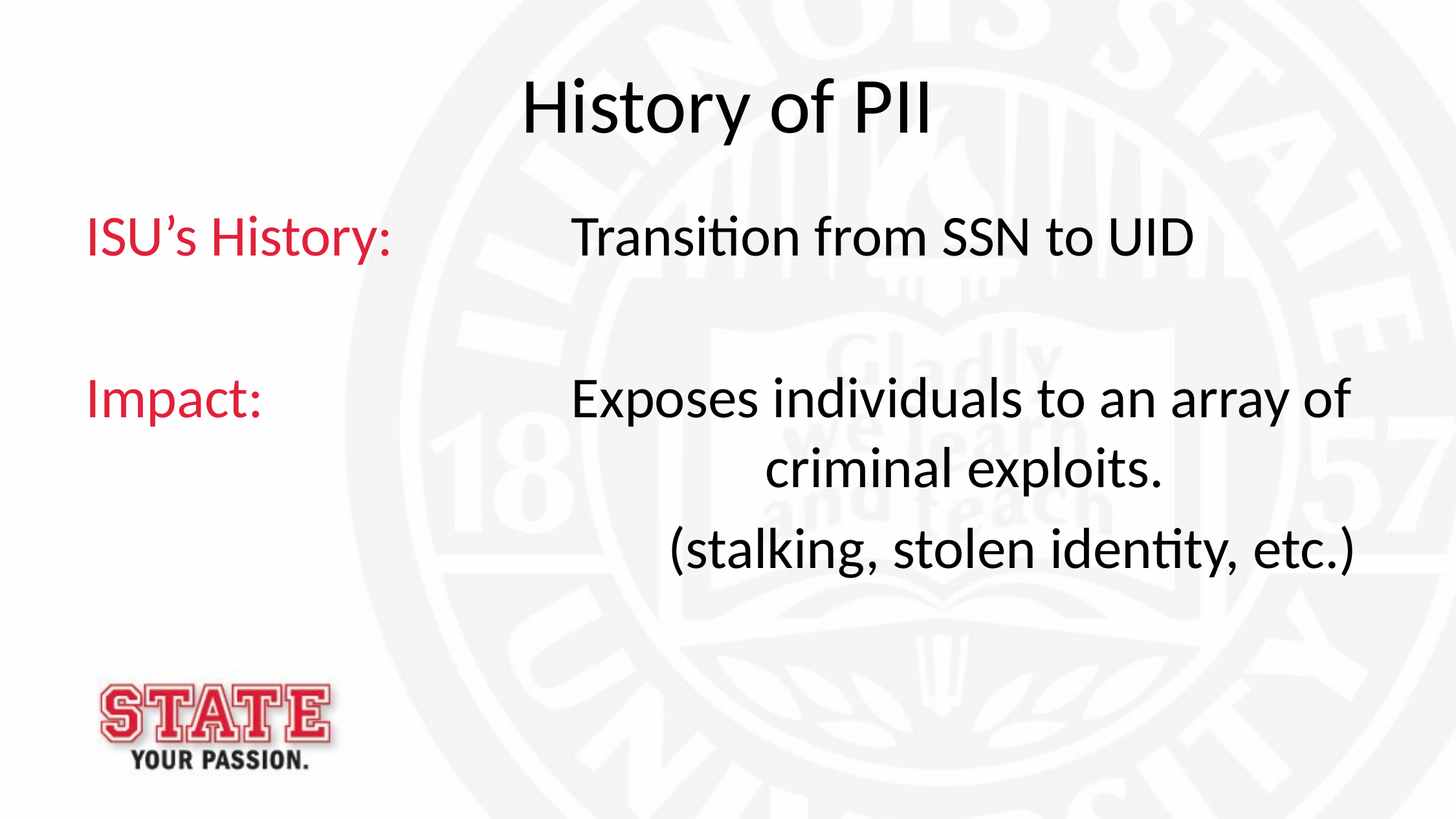

# History of PII
ISU’s History:		Transition from SSN to UID

Impact:				Exposes individuals to an array of 							criminal exploits.
						(stalking, stolen identity, etc.)